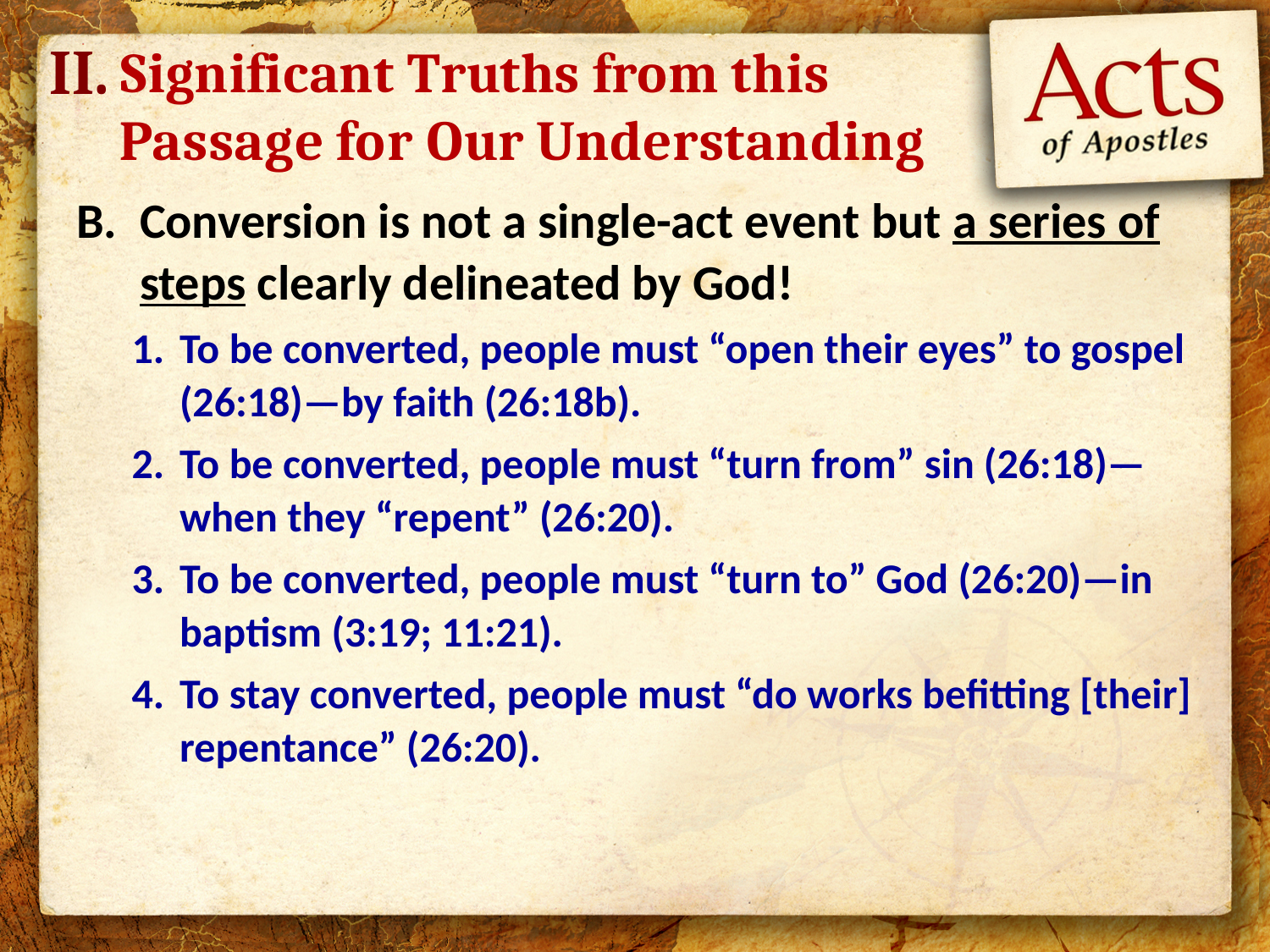

II.
Significant Truths from this Passage for Our Understanding
Conversion is not a single-act event but a series of steps clearly delineated by God!
To be converted, people must “open their eyes” to gospel (26:18)—by faith (26:18b).
To be converted, people must “turn from” sin (26:18)—when they “repent” (26:20).
To be converted, people must “turn to” God (26:20)—in baptism (3:19; 11:21).
To stay converted, people must “do works befitting [their] repentance” (26:20).